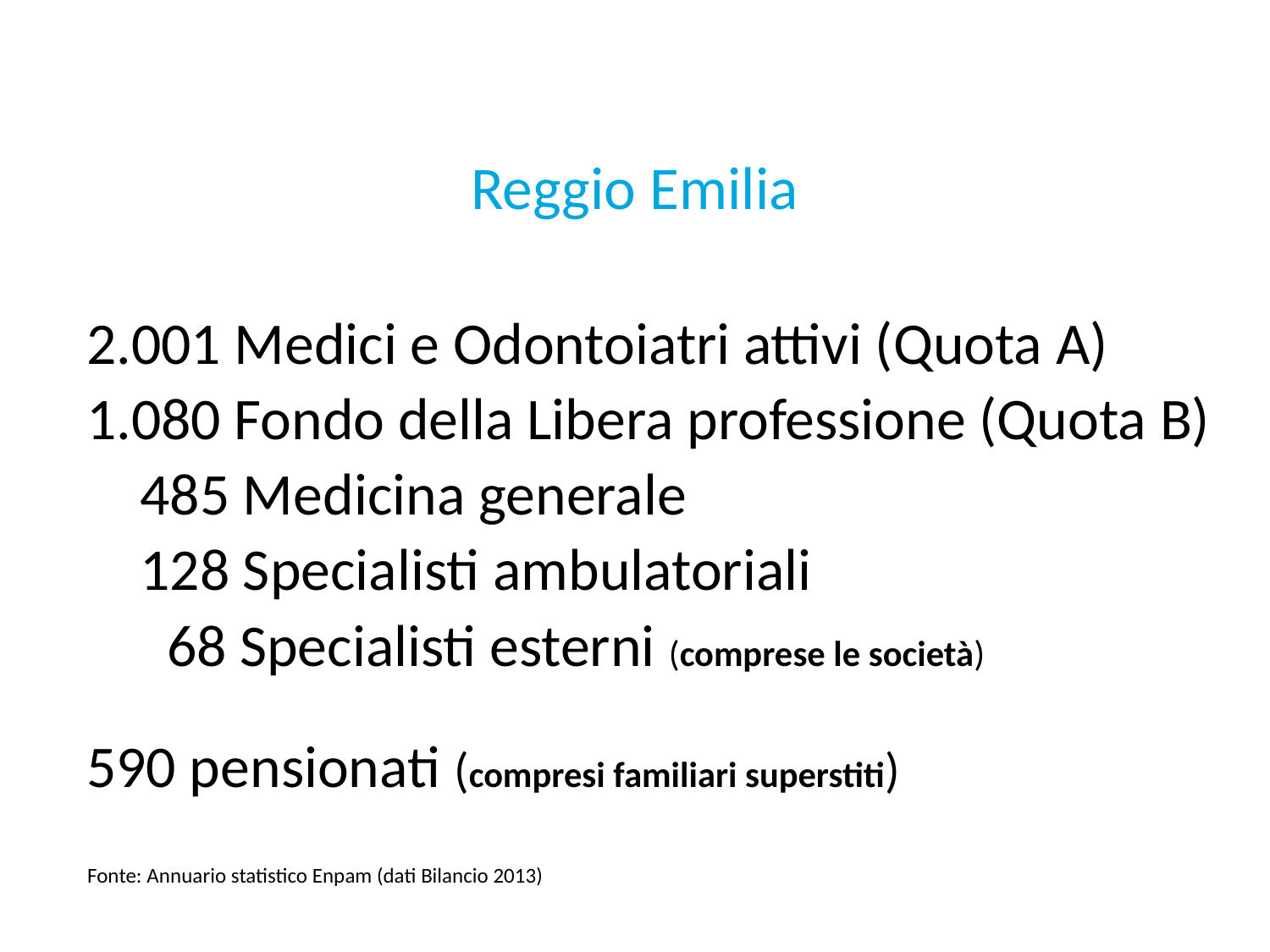

# Reggio Emilia

2.001 Medici e Odontoiatri attivi (Quota A)
1.080 Fondo della Libera professione (Quota B)
    485 Medicina generale
    128 Specialisti ambulatoriali
      68 Specialisti esterni (comprese le società)

590 pensionati (compresi familiari superstiti)
Fonte: Annuario statistico Enpam (dati Bilancio 2013)